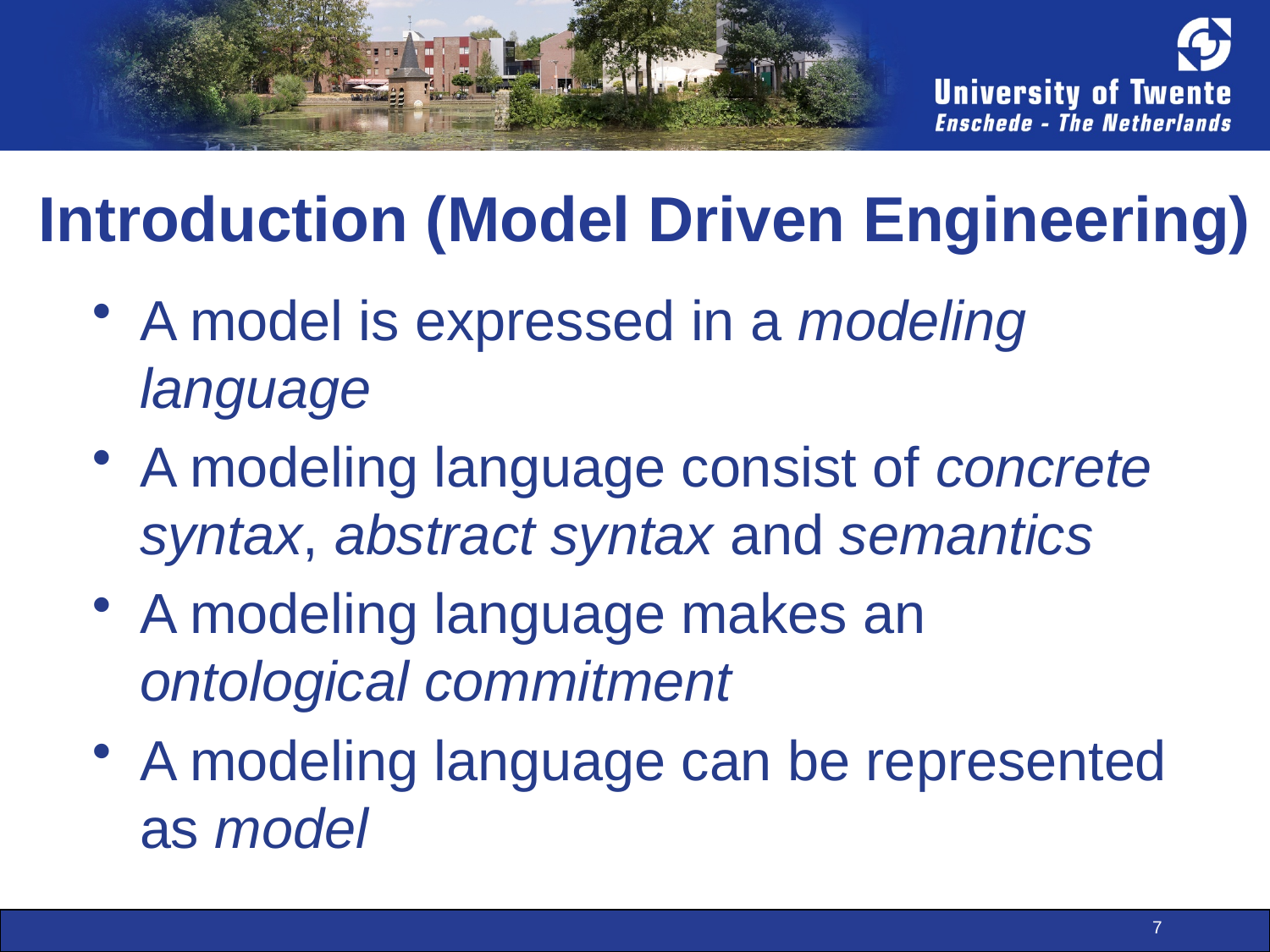

Introduction (Model Driven Engineering)
A model is expressed in a modeling language
A modeling language consist of concrete syntax, abstract syntax and semantics
A modeling language makes an ontological commitment
A modeling language can be represented as model
7